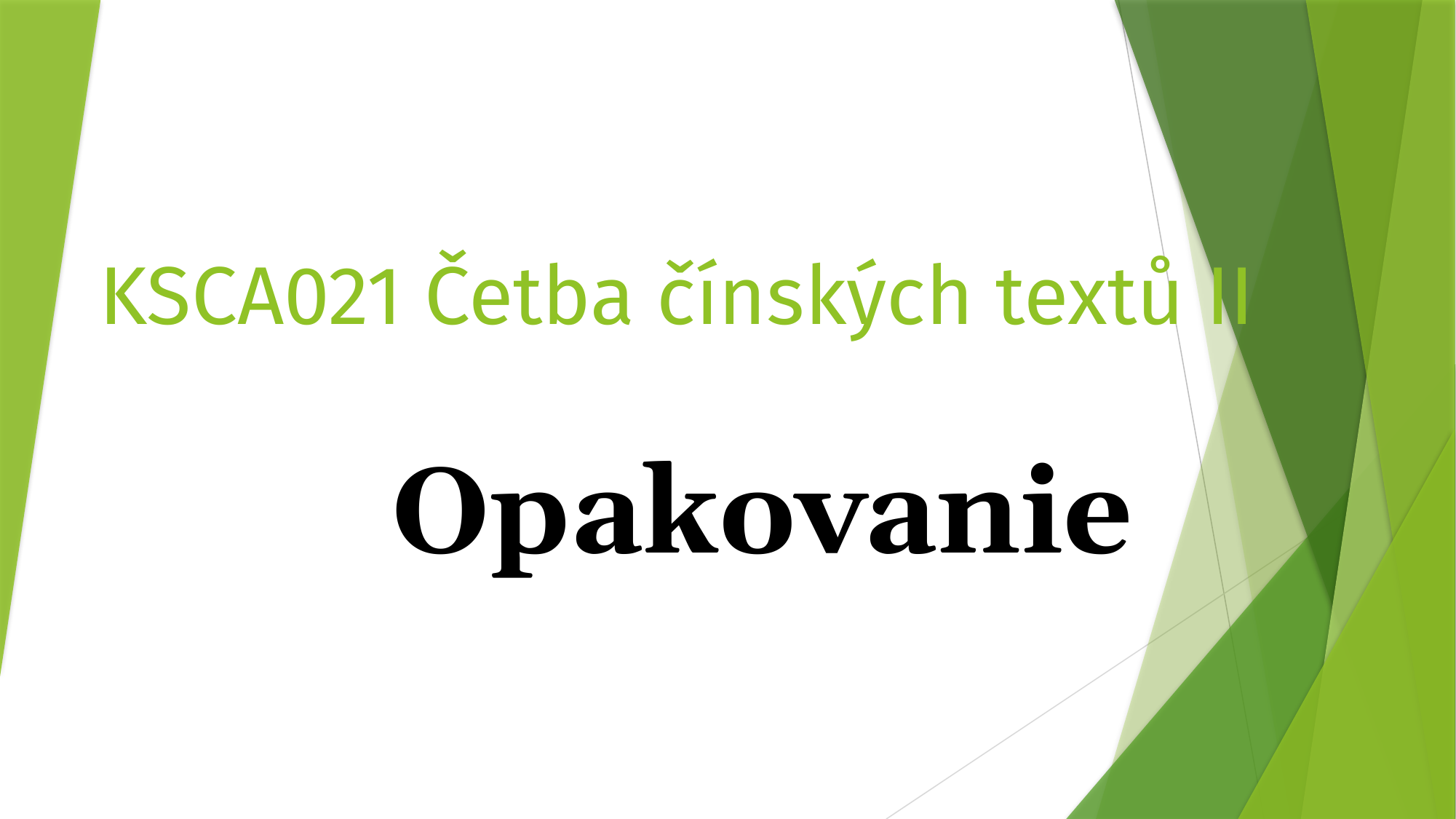

# KSCA021 Četba čínských textů II
Opakovanie